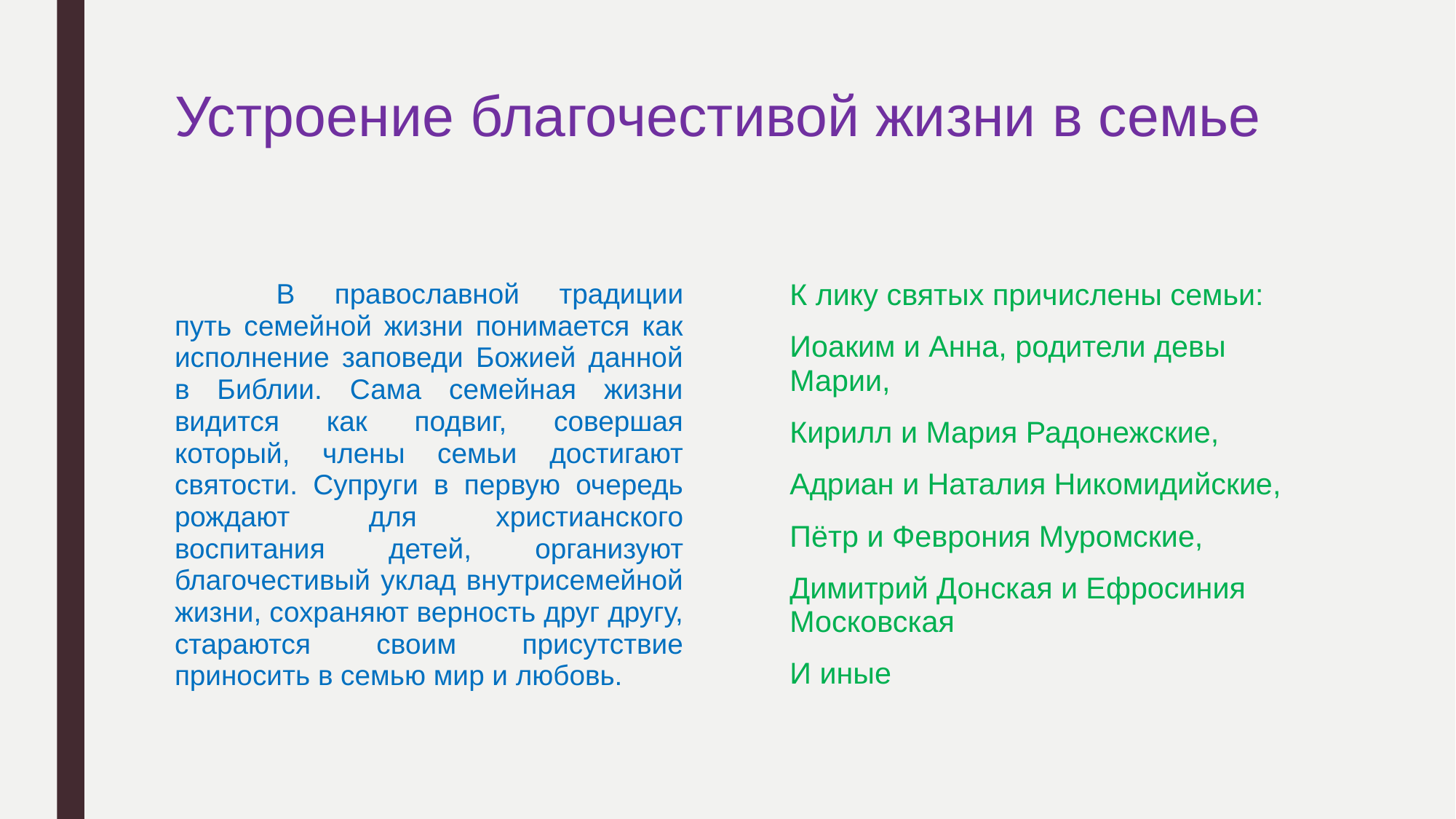

# Устроение благочестивой жизни в семье
	В православной традиции путь семейной жизни понимается как исполнение заповеди Божией данной в Библии. Сама семейная жизни видится как подвиг, совершая который, члены семьи достигают святости. Супруги в первую очередь рождают для христианского воспитания детей, организуют благочестивый уклад внутрисемейной жизни, сохраняют верность друг другу, стараются своим присутствие приносить в семью мир и любовь.
К лику святых причислены семьи:
Иоаким и Анна, родители девы Марии,
Кирилл и Мария Радонежские,
Адриан и Наталия Никомидийские,
Пётр и Феврония Муромские,
Димитрий Донская и Ефросиния Московская
И иные